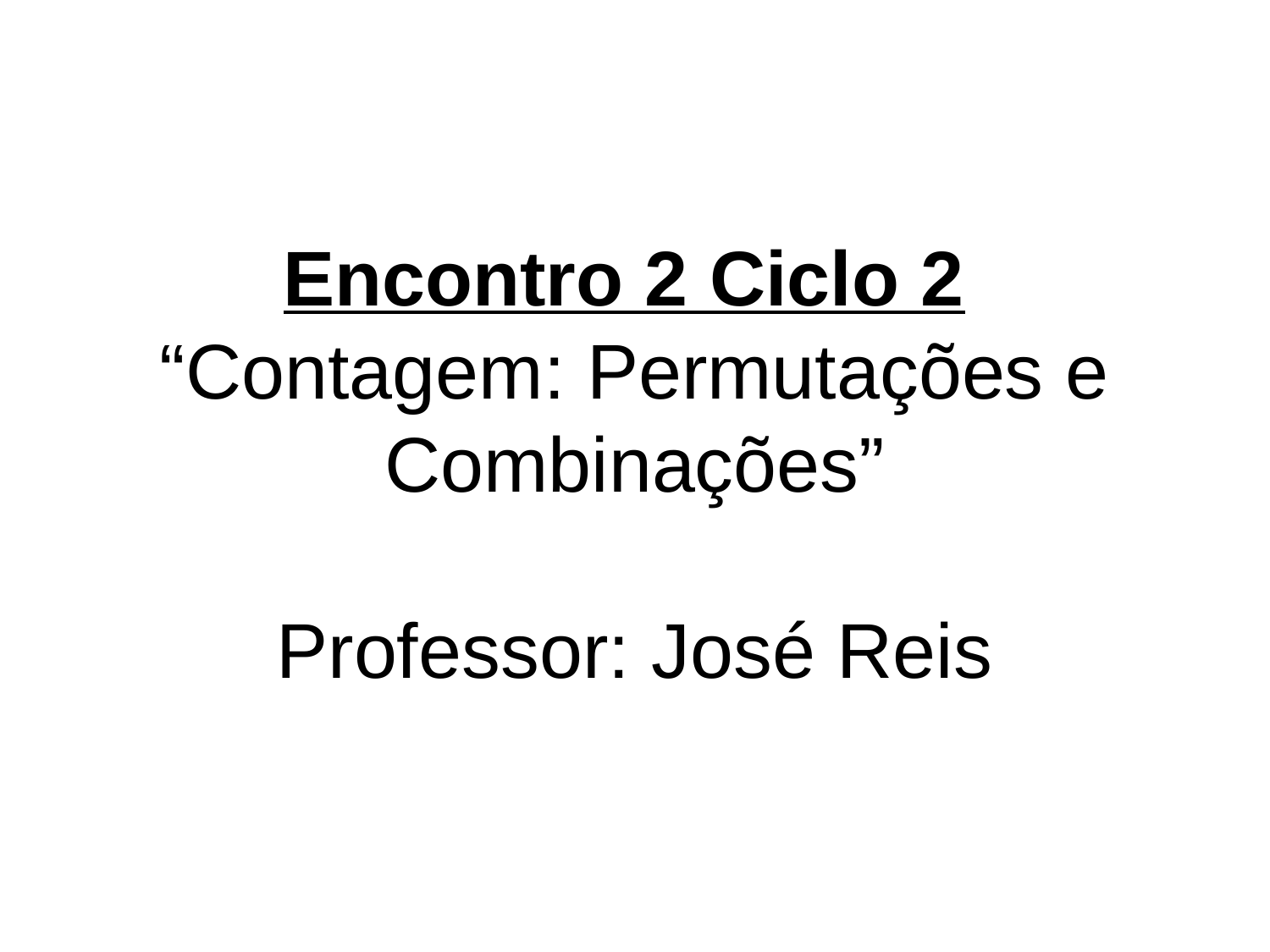

# Encontro 2 Ciclo 2 “Contagem: Permutações e Combinações” Professor: José Reis